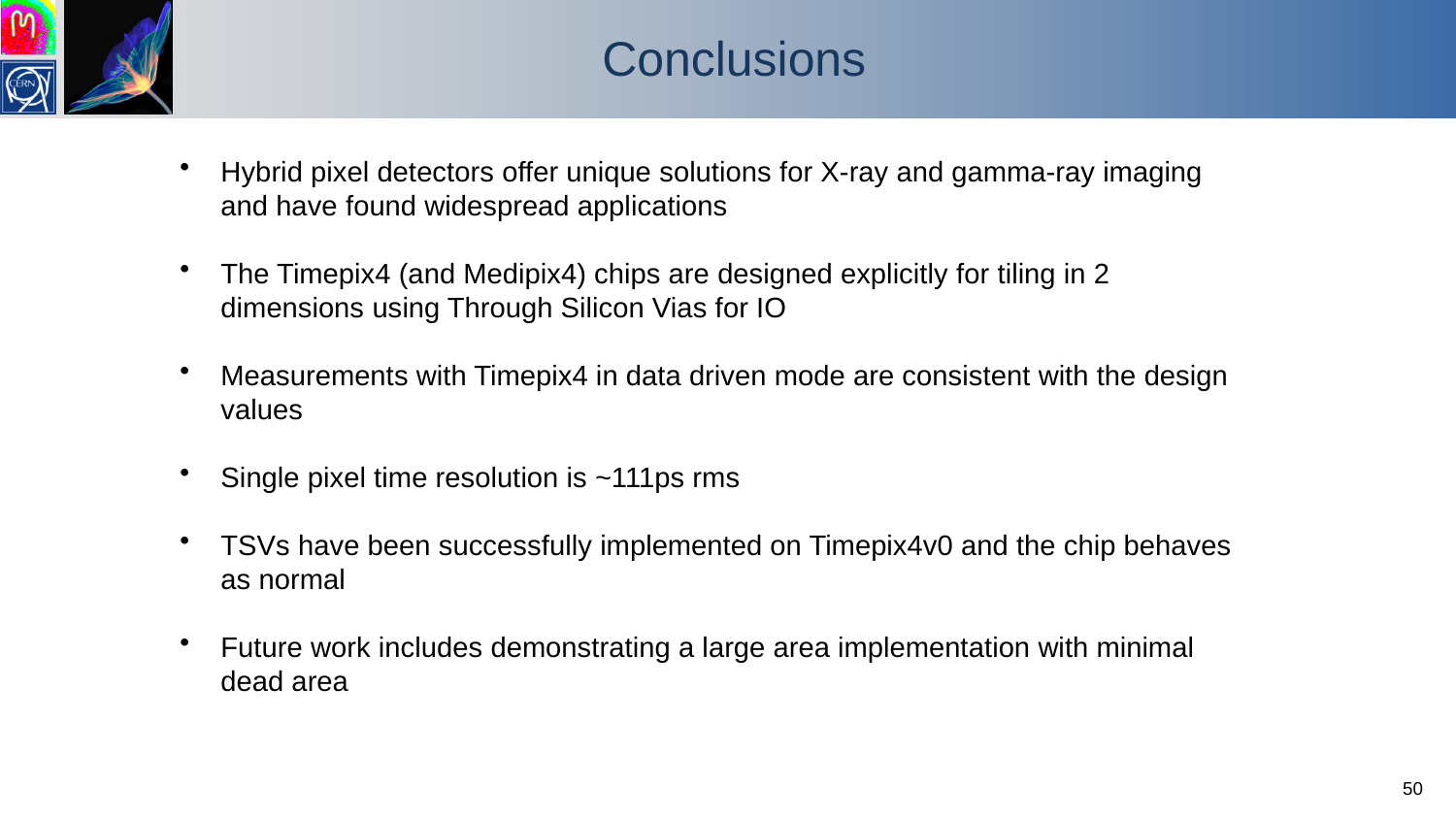

# Conclusions
Hybrid pixel detectors offer unique solutions for X-ray and gamma-ray imaging and have found widespread applications

The Timepix4 (and Medipix4) chips are designed explicitly for tiling in 2 dimensions using Through Silicon Vias for IO

Measurements with Timepix4 in data driven mode are consistent with the design values

Single pixel time resolution is ~111ps rms

TSVs have been successfully implemented on Timepix4v0 and the chip behaves as normal

Future work includes demonstrating a large area implementation with minimal dead area